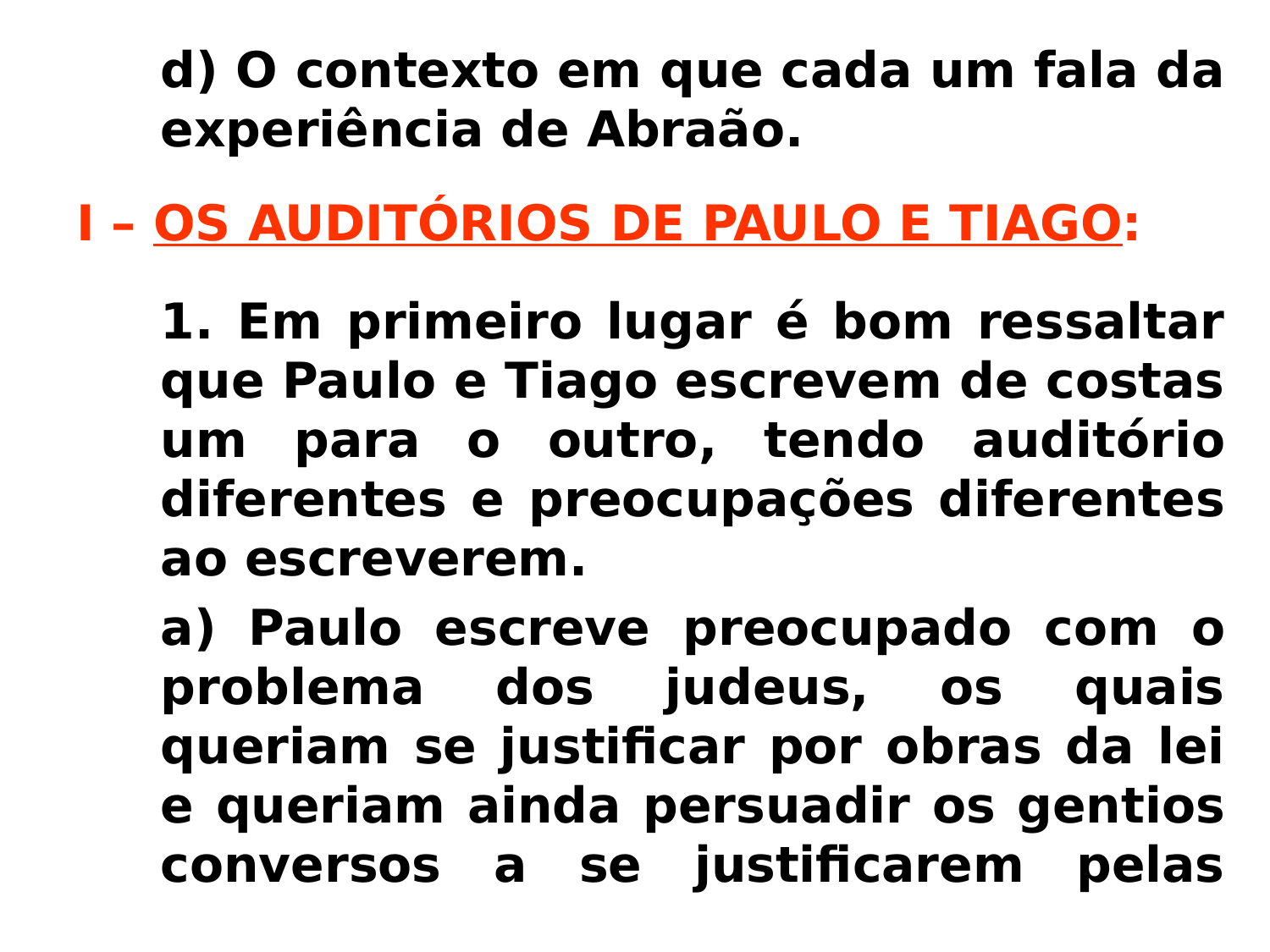

d) O contexto em que cada um fala da experiência de Abraão.

I – OS AUDITÓRIOS DE PAULO E TIAGO:

	1. Em primeiro lugar é bom ressaltar que Paulo e Tiago escrevem de costas um para o outro, tendo auditório diferentes e preocupações diferentes ao escreverem.
	a) Paulo escreve preocupado com o problema dos judeus, os quais queriam se justificar por obras da lei e queriam ainda persuadir os gentios conversos   a   se   justificarem   pelas